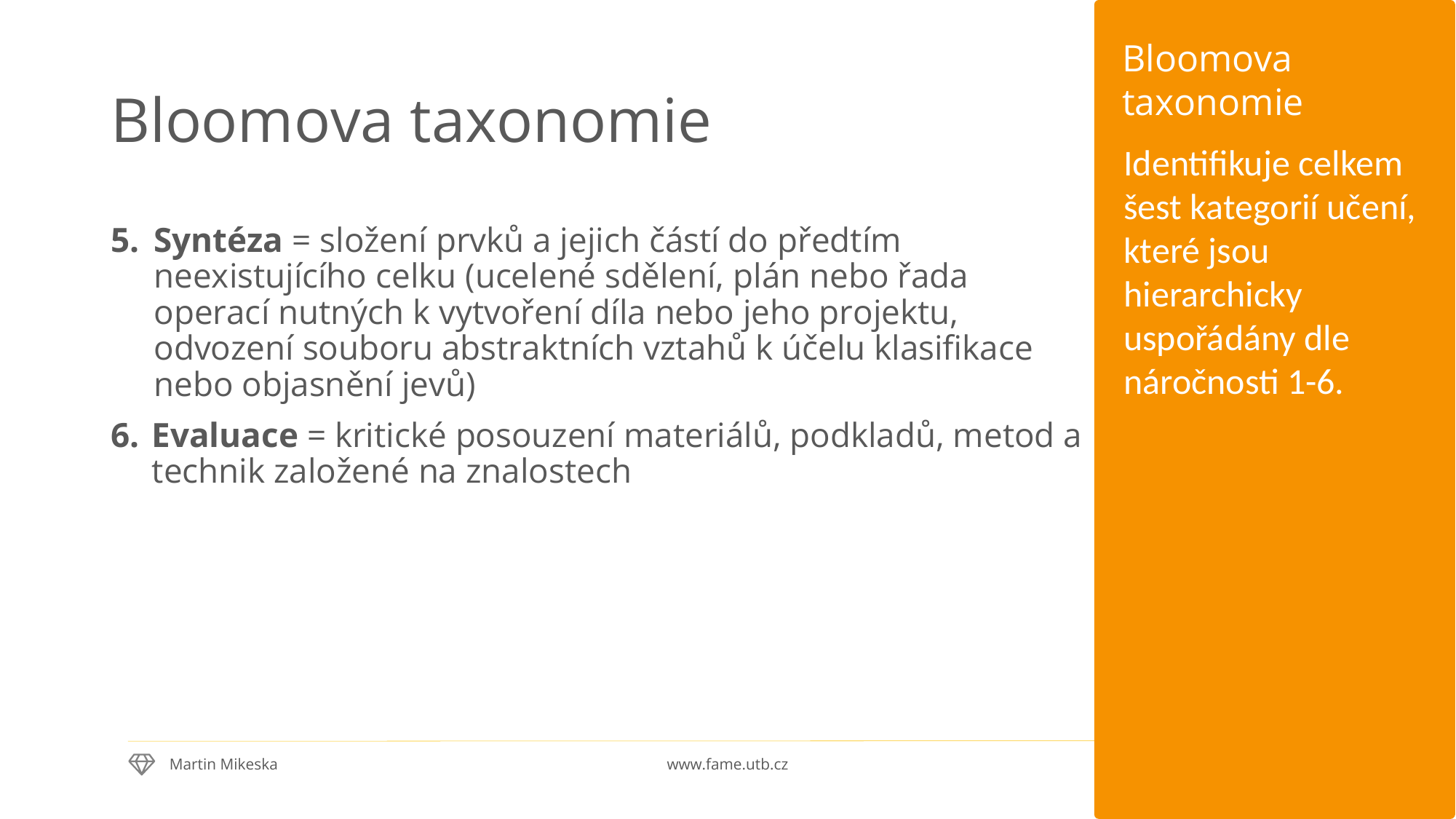

Bloomova taxonomie
# Bloomova taxonomie
Identifikuje celkem šest kategorií učení, které jsou hierarchicky uspořádány dle náročnosti 1-6.
Syntéza = složení prvků a jejich částí do předtím neexistujícího celku (ucelené sdělení, plán nebo řada operací nutných k vytvoření díla nebo jeho projektu, odvození souboru abstraktních vztahů k účelu klasifikace nebo objasnění jevů)
Evaluace = kritické posouzení materiálů, podkladů, metod a technik založené na znalostech
13